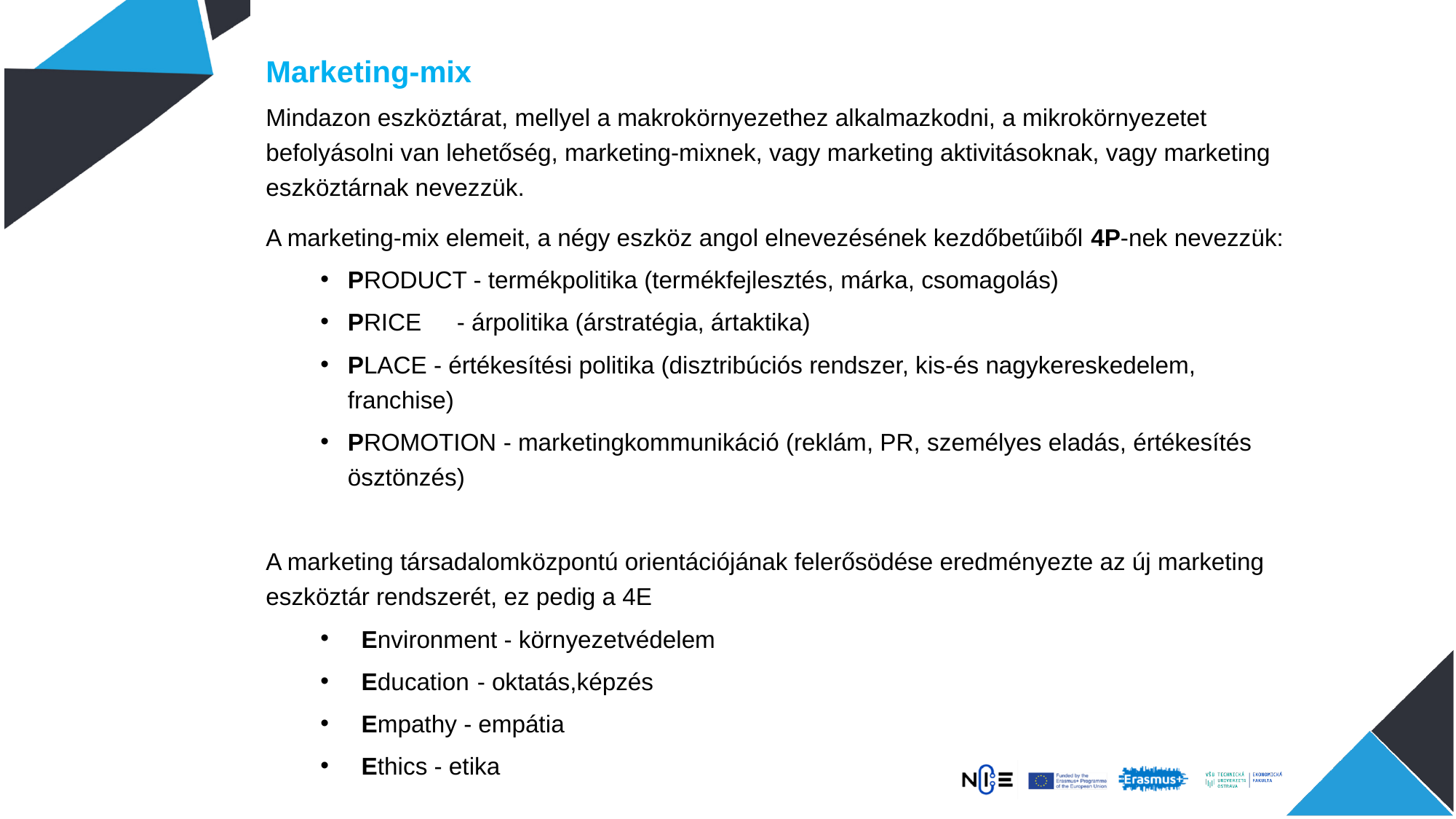

Marketing-mix
Mindazon eszköztárat, mellyel a makrokörnyezethez alkalmazkodni, a mikrokörnyezetet befolyásolni van lehetőség, marketing-mixnek, vagy marketing aktivitásoknak, vagy marketing eszköztárnak nevezzük.
A marketing-mix elemeit, a négy eszköz angol elnevezésének kezdőbetűiből 4P-nek nevezzük:
PRODUCT - termékpolitika (termékfejlesztés, márka, csomagolás)
PRICE	- árpolitika (árstratégia, ártaktika)
PLACE - értékesítési politika (disztribúciós rendszer, kis-és nagykereskedelem, franchise)
PROMOTION - marketingkommunikáció (reklám, PR, személyes eladás, értékesítés ösztönzés)

A marketing társadalomközpontú orientációjának felerősödése eredményezte az új marketing eszköztár rendszerét, ez pedig a 4E
Environment - környezetvédelem
Education	 - oktatás,képzés
Empathy - empátia
Ethics - etika